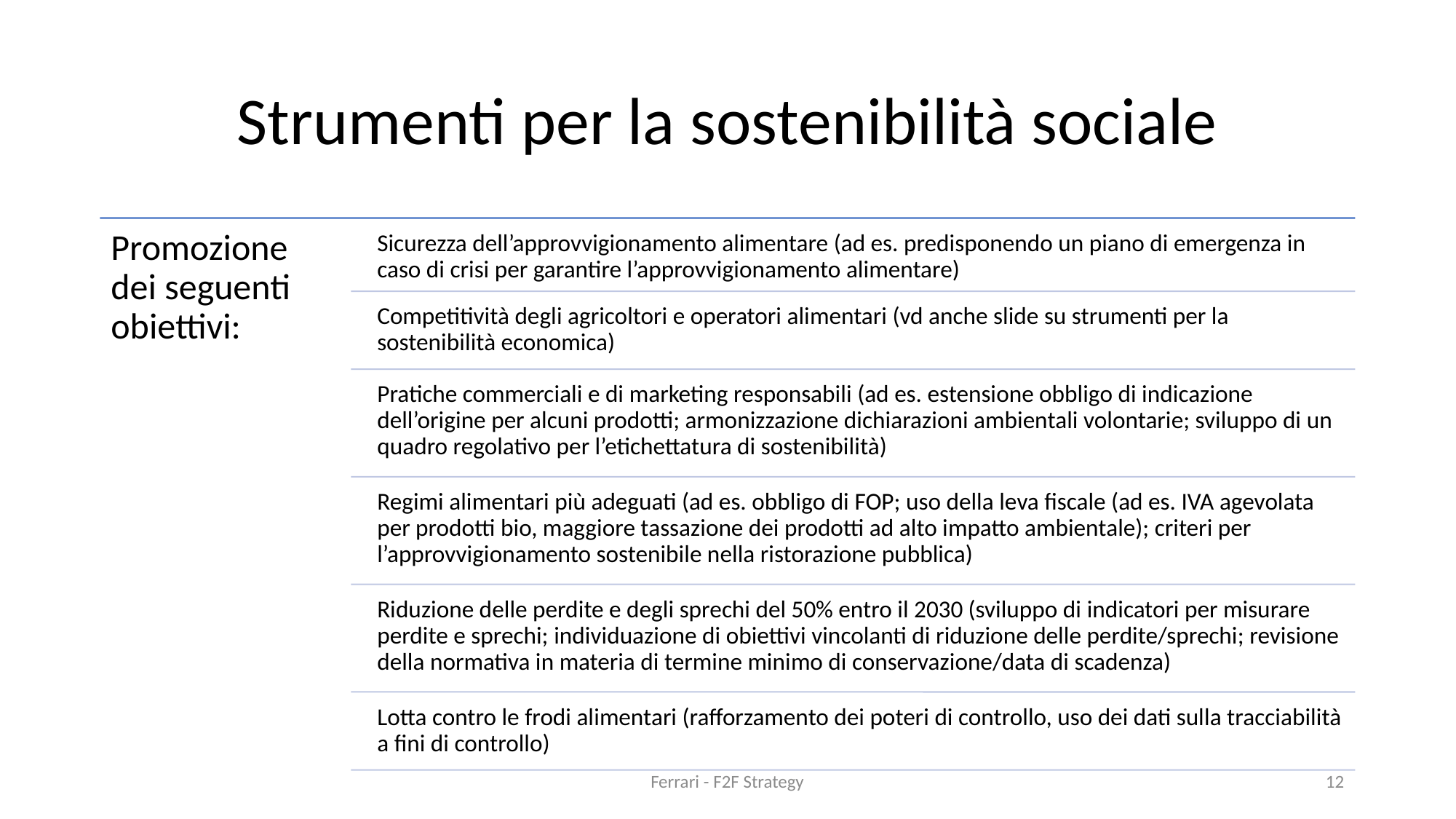

# Strumenti per la sostenibilità sociale
Promozione dei seguenti obiettivi:
Sicurezza dell’approvvigionamento alimentare (ad es. predisponendo un piano di emergenza in caso di crisi per garantire l’approvvigionamento alimentare)
Competitività degli agricoltori e operatori alimentari (vd anche slide su strumenti per la sostenibilità economica)
Pratiche commerciali e di marketing responsabili (ad es. estensione obbligo di indicazione dell’origine per alcuni prodotti; armonizzazione dichiarazioni ambientali volontarie; sviluppo di un quadro regolativo per l’etichettatura di sostenibilità)
Regimi alimentari più adeguati (ad es. obbligo di FOP; uso della leva fiscale (ad es. IVA agevolata per prodotti bio, maggiore tassazione dei prodotti ad alto impatto ambientale); criteri per l’approvvigionamento sostenibile nella ristorazione pubblica)
Riduzione delle perdite e degli sprechi del 50% entro il 2030 (sviluppo di indicatori per misurare perdite e sprechi; individuazione di obiettivi vincolanti di riduzione delle perdite/sprechi; revisione della normativa in materia di termine minimo di conservazione/data di scadenza)
Lotta contro le frodi alimentari (rafforzamento dei poteri di controllo, uso dei dati sulla tracciabilità a fini di controllo)
Ferrari - F2F Strategy
12